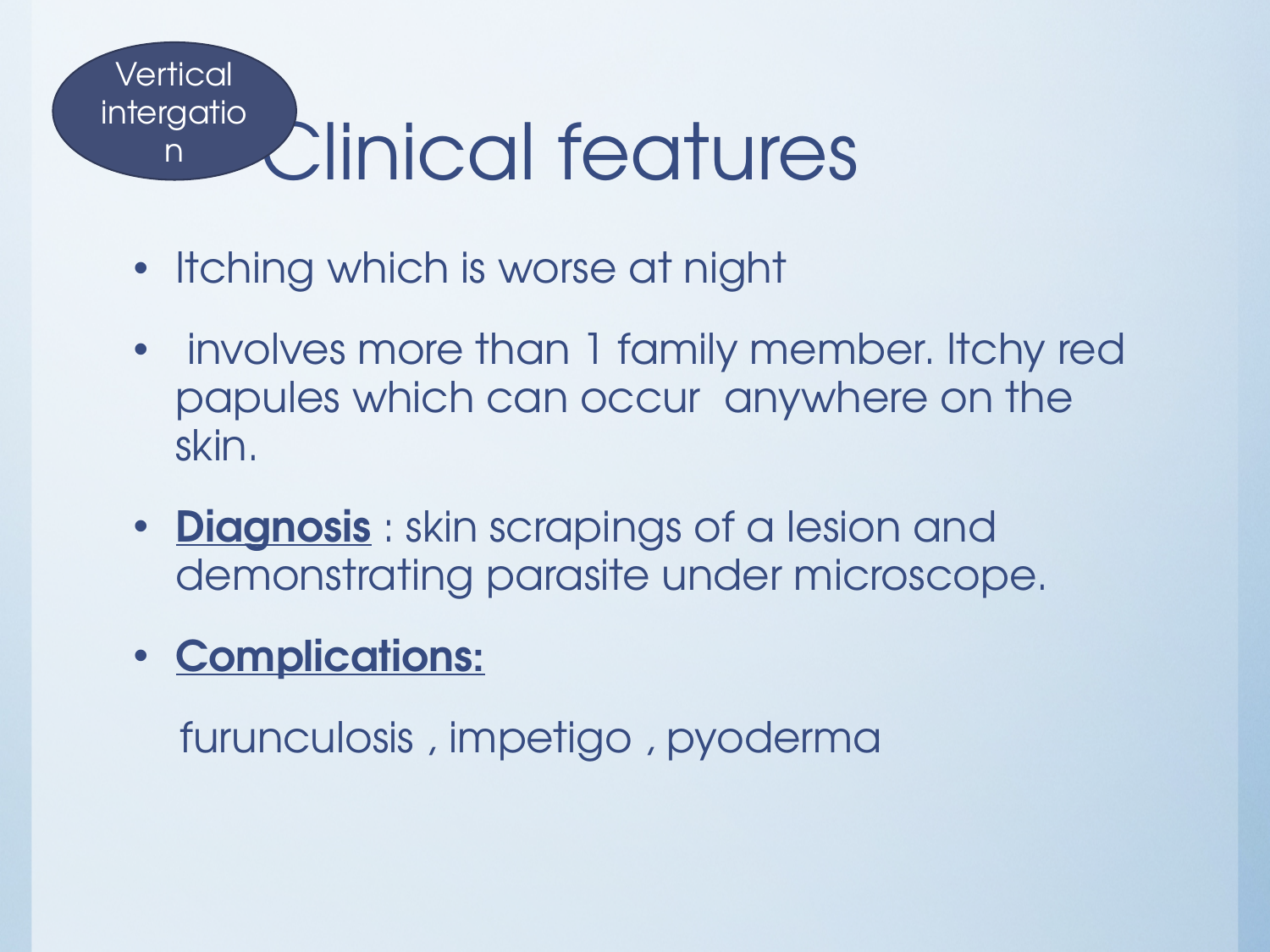

# Clinical features
Vertical intergation
Itching which is worse at night
 involves more than 1 family member. Itchy red papules which can occur  anywhere on the skin.
Diagnosis : skin scrapings of a lesion and demonstrating parasite under microscope.
Complications:
    furunculosis , impetigo , pyoderma